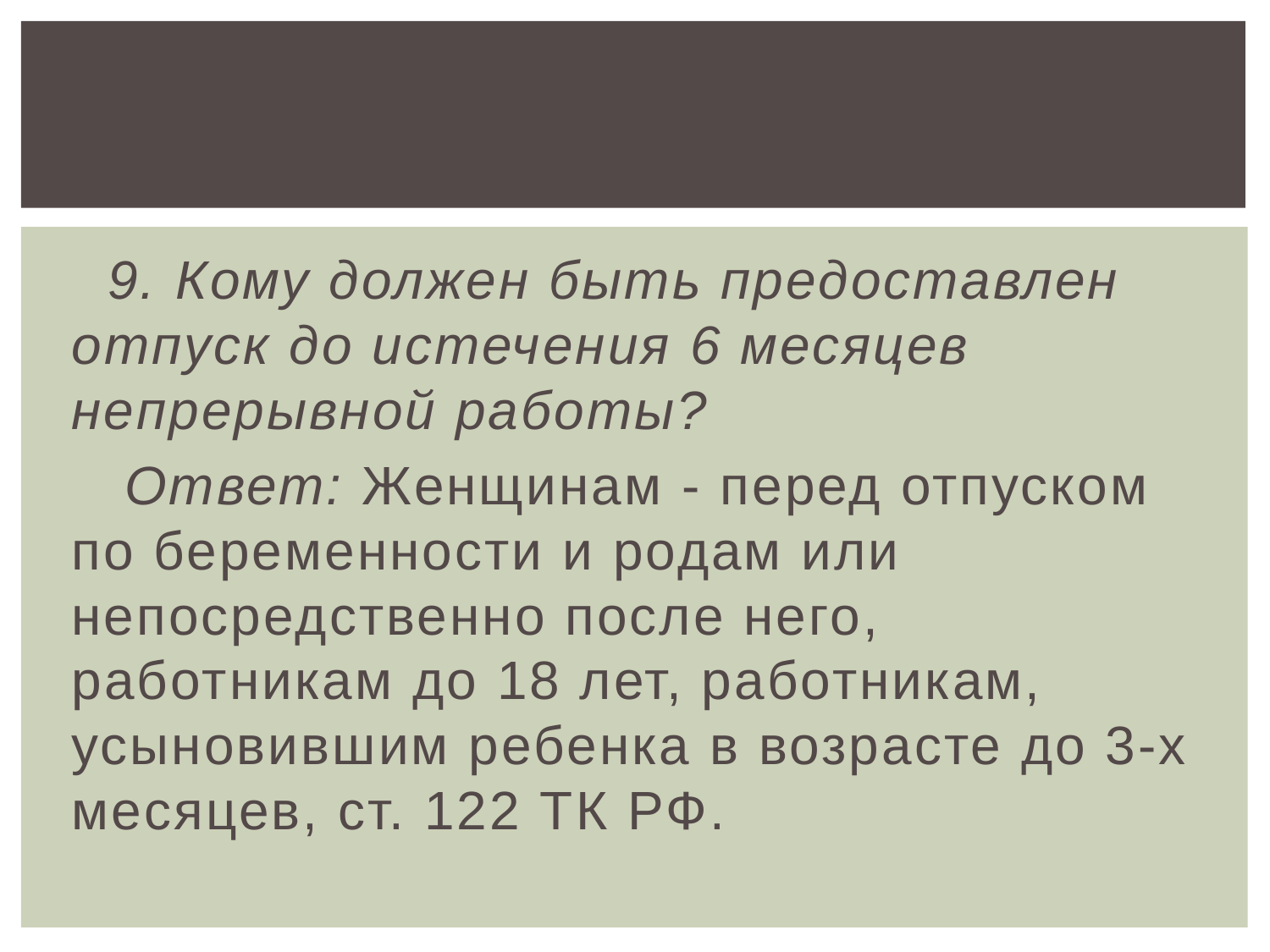

9. Кому должен быть предоставлен отпуск до истечения 6 месяцев непрерывной работы?
   Ответ: Женщинам - перед отпуском по беременности и родам или непосредственно после него, работникам до 18 лет, работникам, усыновившим ребенка в возрасте до 3-х месяцев, ст. 122 ТК РФ.